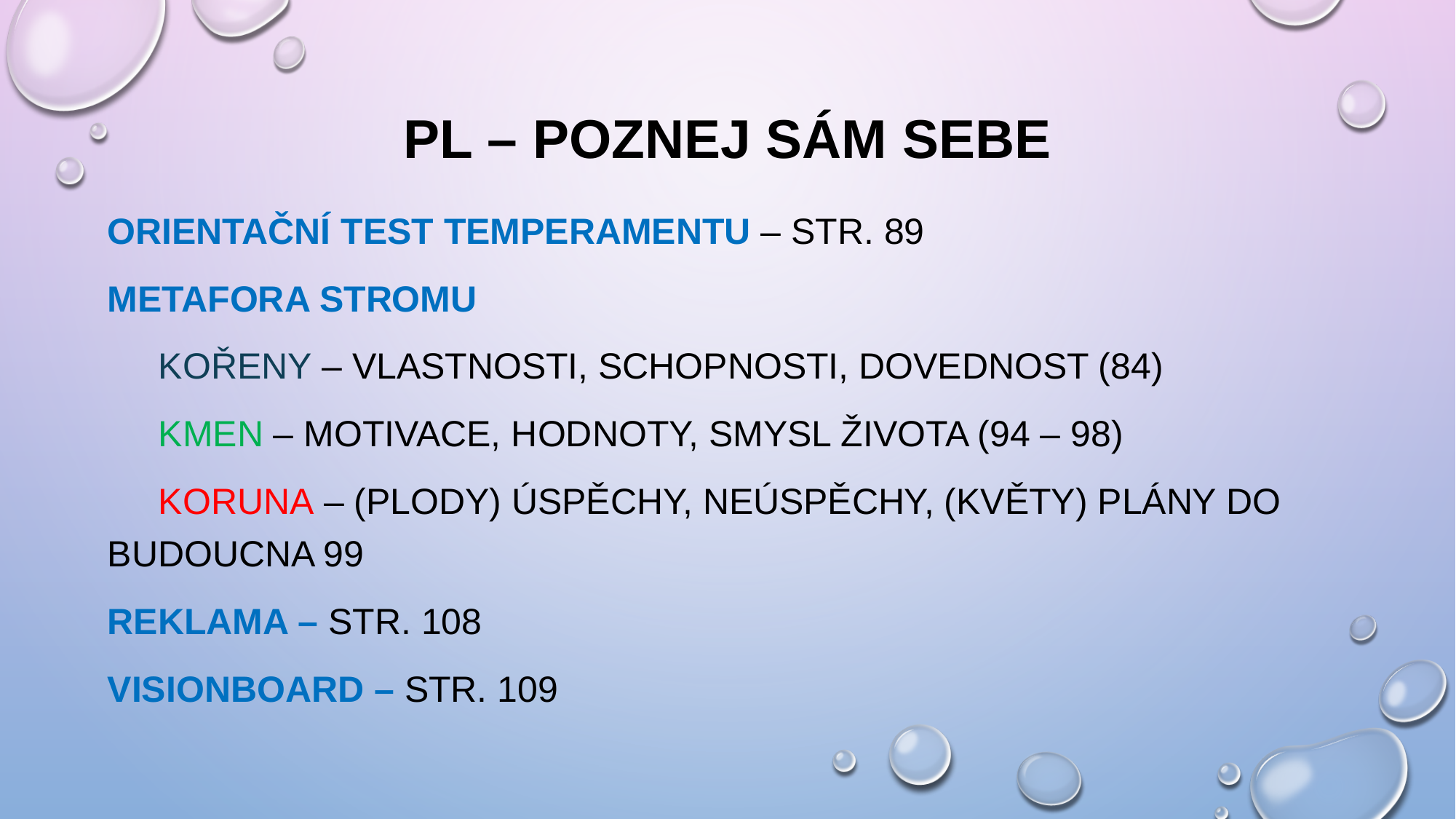

# PL – poznej sám sebe
Orientační test temperamentu – str. 89
Metafora stromu
     kořeny – vlastnosti, schopnosti, dovednost (84)
     kmen – motivace, hodnoty, smysl života (94 – 98)
     koruna – (plody) úspěchy, neúspěchy, (květy) plány do budoucna 99
Reklama – str. 108
Visionboard – str. 109